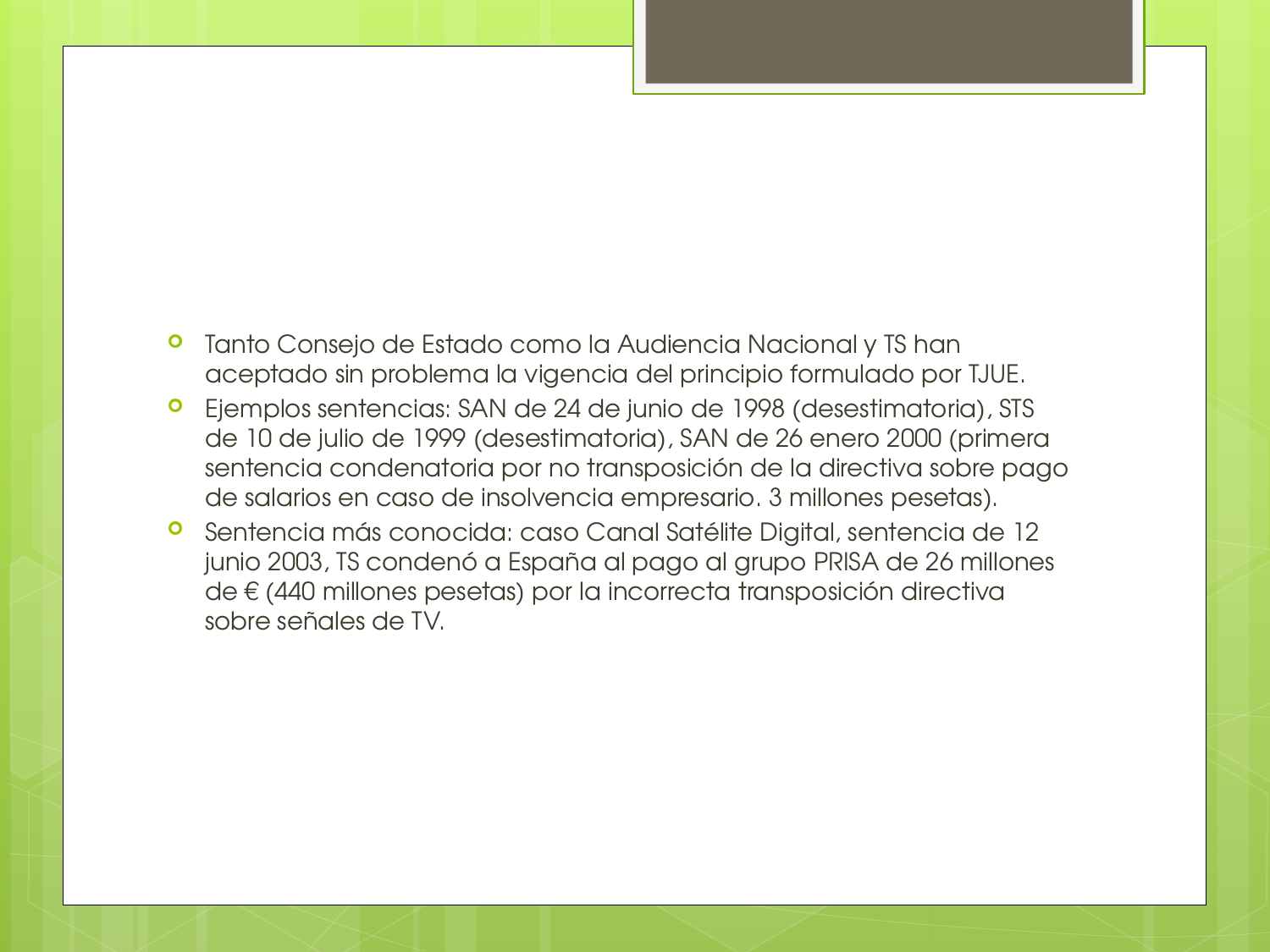

#
Tanto Consejo de Estado como la Audiencia Nacional y TS han aceptado sin problema la vigencia del principio formulado por TJUE.
Ejemplos sentencias: SAN de 24 de junio de 1998 (desestimatoria), STS de 10 de julio de 1999 (desestimatoria), SAN de 26 enero 2000 (primera sentencia condenatoria por no transposición de la directiva sobre pago de salarios en caso de insolvencia empresario. 3 millones pesetas).
Sentencia más conocida: caso Canal Satélite Digital, sentencia de 12 junio 2003, TS condenó a España al pago al grupo PRISA de 26 millones de € (440 millones pesetas) por la incorrecta transposición directiva sobre señales de TV.